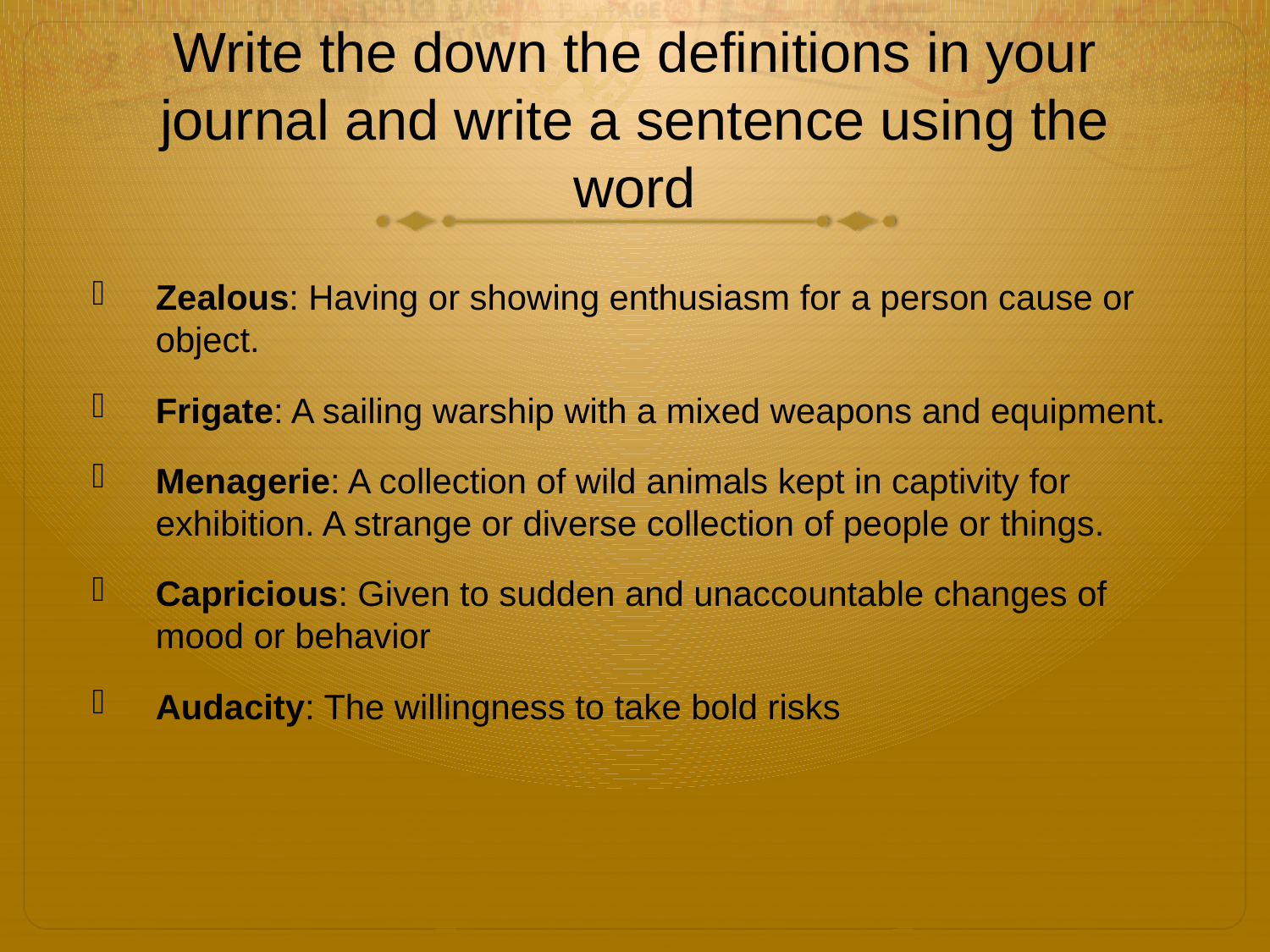

# Write the down the definitions in your journal and write a sentence using the word
Zealous: Having or showing enthusiasm for a person cause or object.
Frigate: A sailing warship with a mixed weapons and equipment.
Menagerie: A collection of wild animals kept in captivity for exhibition. A strange or diverse collection of people or things.
Capricious: Given to sudden and unaccountable changes of mood or behavior
Audacity: The willingness to take bold risks